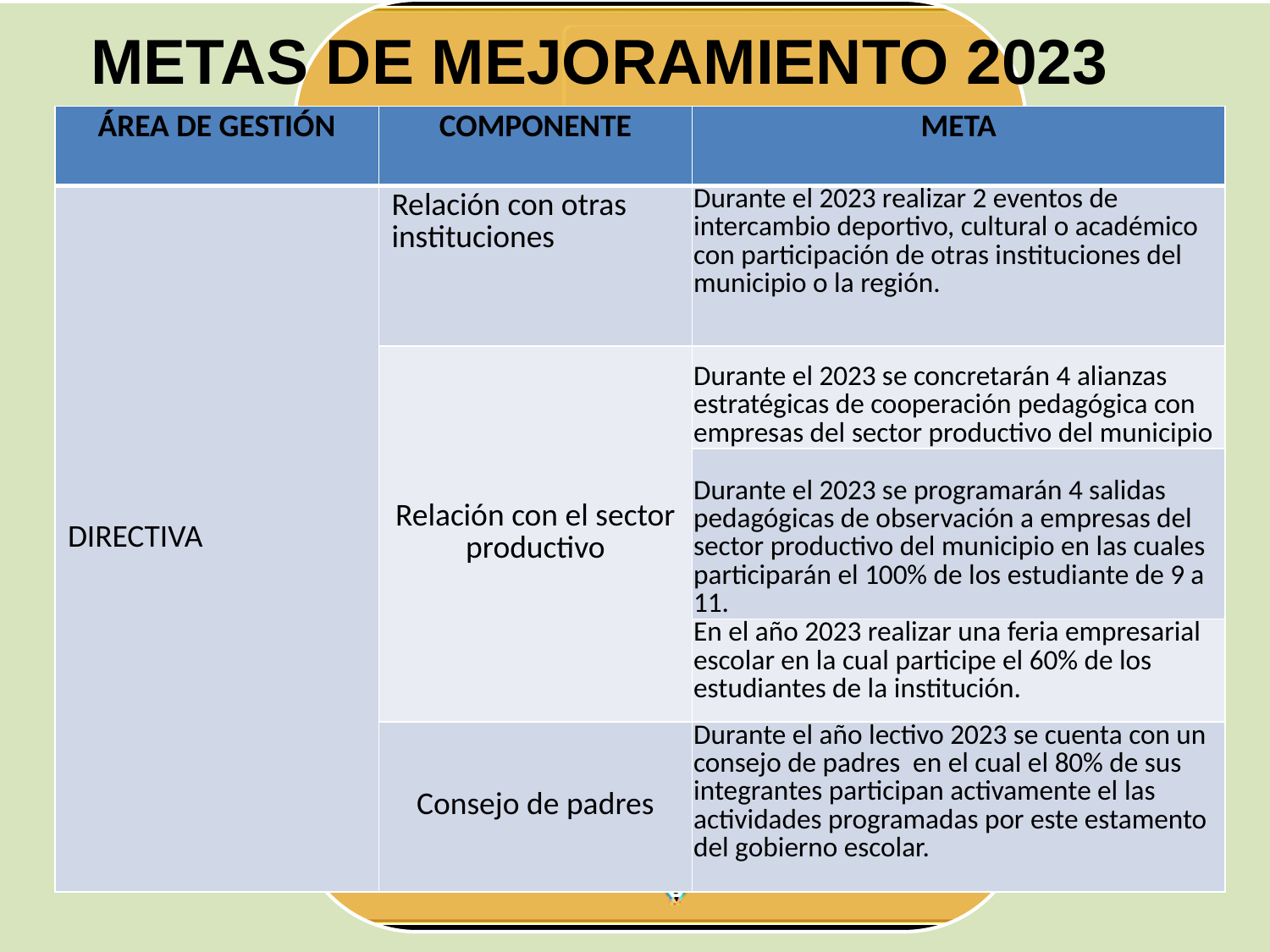

DE CUENTAS

RREZ

FÓMEQUE
FEBRERO, 2017

METAS DE MEJORAMIENTO 2023

| ÁREA DE GESTIÓN | COMPONENTE | META |
| --- | --- | --- |
| DIRECTIVA | Relación con otras instituciones | Durante el 2023 realizar 2 eventos de intercambio deportivo, cultural o académico con participación de otras instituciones del municipio o la región. |
|  | Relación con el sector productivo | Durante el 2023 se concretarán 4 alianzas estratégicas de cooperación pedagógica con empresas del sector productivo del municipio |
|  |  | Durante el 2023 se programarán 4 salidas pedagógicas de observación a empresas del sector productivo del municipio en las cuales participarán el 100% de los estudiante de 9 a 11. |
|  |  | En el año 2023 realizar una feria empresarial escolar en la cual participe el 60% de los estudiantes de la institución. |
|  | Consejo de padres | Durante el año lectivo 2023 se cuenta con un consejo de padres en el cual el 80% de sus integrantes participan activamente el las actividades programadas por este estamento del gobierno escolar. |